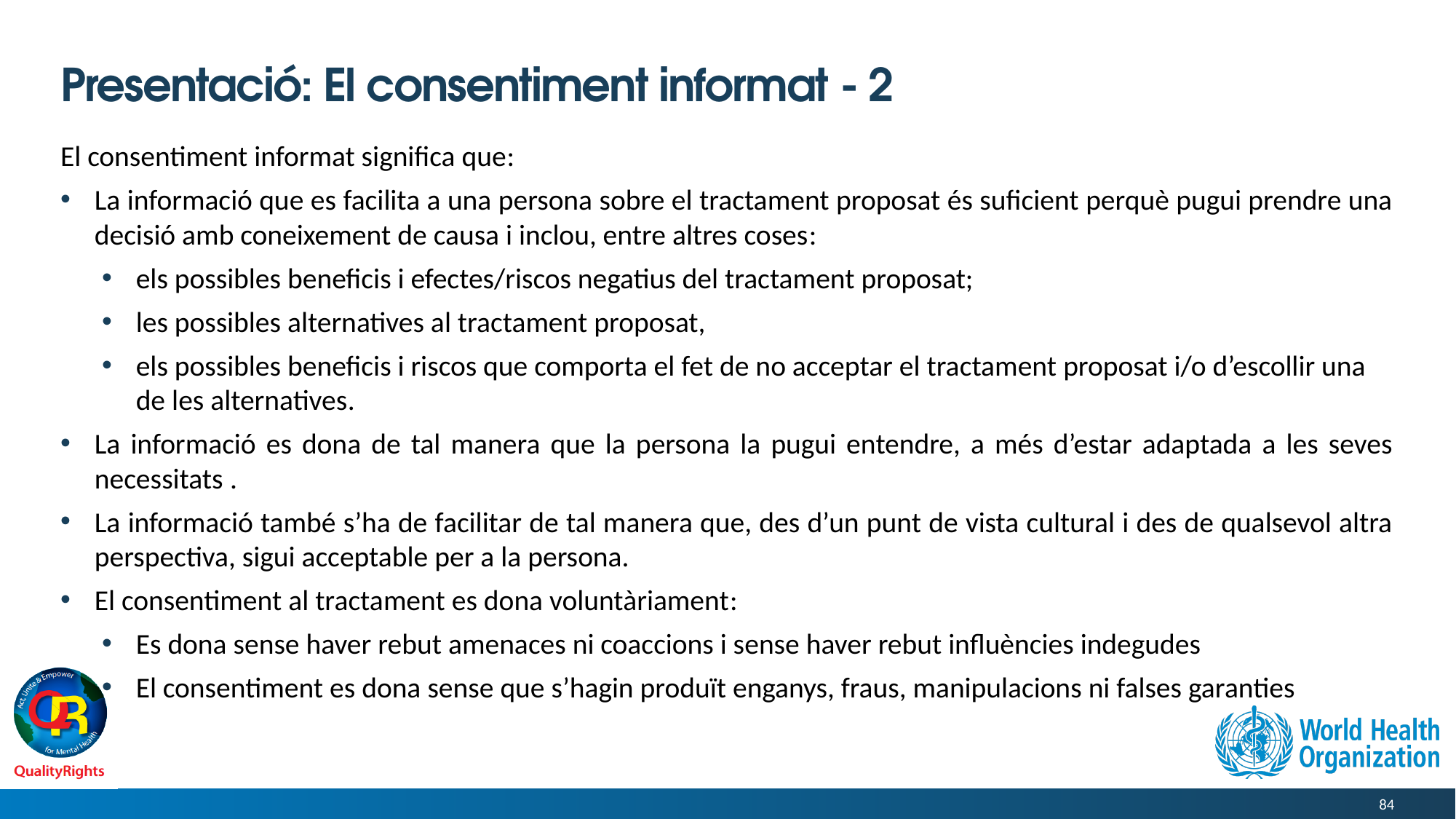

# Presentació: El consentiment informat - 2
El consentiment informat significa que:
La informació que es facilita a una persona sobre el tractament proposat és suficient perquè pugui prendre una decisió amb coneixement de causa i inclou, entre altres coses:
els possibles beneficis i efectes/riscos negatius del tractament proposat;
les possibles alternatives al tractament proposat,
els possibles beneficis i riscos que comporta el fet de no acceptar el tractament proposat i/o d’escollir una de les alternatives.
La informació es dona de tal manera que la persona la pugui entendre, a més d’estar adaptada a les seves necessitats .
La informació també s’ha de facilitar de tal manera que, des d’un punt de vista cultural i des de qualsevol altra perspectiva, sigui acceptable per a la persona.
El consentiment al tractament es dona voluntàriament:
Es dona sense haver rebut amenaces ni coaccions i sense haver rebut influències indegudes
El consentiment es dona sense que s’hagin produït enganys, fraus, manipulacions ni falses garanties
84